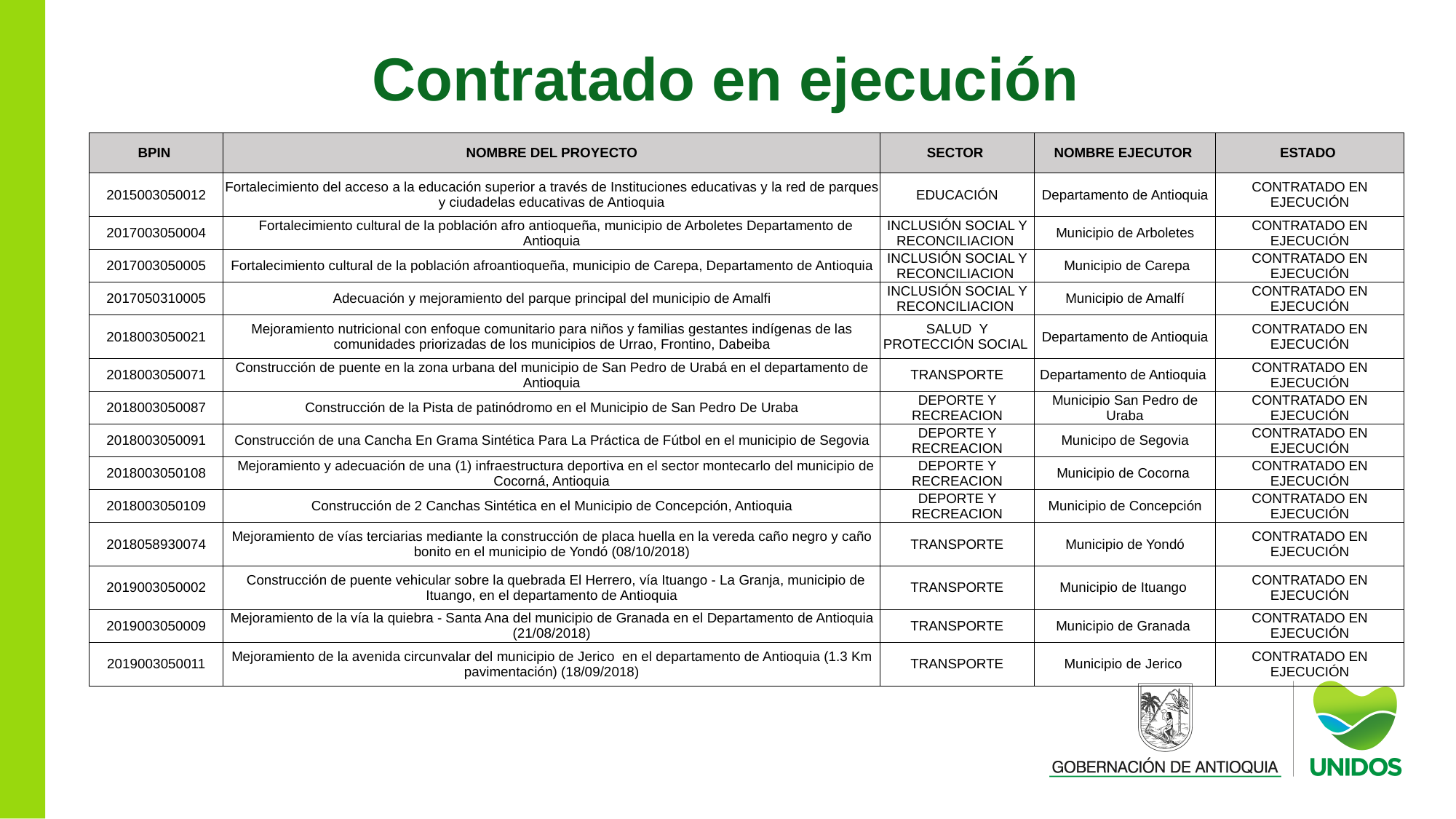

Contratado en ejecución
| BPIN | NOMBRE DEL PROYECTO | SECTOR | NOMBRE EJECUTOR | ESTADO |
| --- | --- | --- | --- | --- |
| 2015003050012 | Fortalecimiento del acceso a la educación superior a través de Instituciones educativas y la red de parques y ciudadelas educativas de Antioquia | EDUCACIÓN | Departamento de Antioquia | CONTRATADO EN EJECUCIÓN |
| 2017003050004 | Fortalecimiento cultural de la población afro antioqueña, municipio de Arboletes Departamento de Antioquia | INCLUSIÓN SOCIAL Y RECONCILIACION | Municipio de Arboletes | CONTRATADO EN EJECUCIÓN |
| 2017003050005 | Fortalecimiento cultural de la población afroantioqueña, municipio de Carepa, Departamento de Antioquia | INCLUSIÓN SOCIAL Y RECONCILIACION | Municipio de Carepa | CONTRATADO EN EJECUCIÓN |
| 2017050310005 | Adecuación y mejoramiento del parque principal del municipio de Amalfi | INCLUSIÓN SOCIAL Y RECONCILIACION | Municipio de Amalfí | CONTRATADO EN EJECUCIÓN |
| 2018003050021 | Mejoramiento nutricional con enfoque comunitario para niños y familias gestantes indígenas de las comunidades priorizadas de los municipios de Urrao, Frontino, Dabeiba | SALUD Y PROTECCIÓN SOCIAL | Departamento de Antioquia | CONTRATADO EN EJECUCIÓN |
| 2018003050071 | Construcción de puente en la zona urbana del municipio de San Pedro de Urabá en el departamento de Antioquia | TRANSPORTE | Departamento de Antioquia | CONTRATADO EN EJECUCIÓN |
| 2018003050087 | Construcción de la Pista de patinódromo en el Municipio de San Pedro De Uraba | DEPORTE Y RECREACION | Municipio San Pedro de Uraba | CONTRATADO EN EJECUCIÓN |
| 2018003050091 | Construcción de una Cancha En Grama Sintética Para La Práctica de Fútbol en el municipio de Segovia | DEPORTE Y RECREACION | Municipo de Segovia | CONTRATADO EN EJECUCIÓN |
| 2018003050108 | Mejoramiento y adecuación de una (1) infraestructura deportiva en el sector montecarlo del municipio de Cocorná, Antioquia | DEPORTE Y RECREACION | Municipio de Cocorna | CONTRATADO EN EJECUCIÓN |
| 2018003050109 | Construcción de 2 Canchas Sintética en el Municipio de Concepción, Antioquia | DEPORTE Y RECREACION | Municipio de Concepción | CONTRATADO EN EJECUCIÓN |
| 2018058930074 | Mejoramiento de vías terciarias mediante la construcción de placa huella en la vereda caño negro y caño bonito en el municipio de Yondó (08/10/2018) | TRANSPORTE | Municipio de Yondó | CONTRATADO EN EJECUCIÓN |
| 2019003050002 | Construcción de puente vehicular sobre la quebrada El Herrero, vía Ituango - La Granja, municipio de Ituango, en el departamento de Antioquia | TRANSPORTE | Municipio de Ituango | CONTRATADO EN EJECUCIÓN |
| 2019003050009 | Mejoramiento de la vía la quiebra - Santa Ana del municipio de Granada en el Departamento de Antioquia (21/08/2018) | TRANSPORTE | Municipio de Granada | CONTRATADO EN EJECUCIÓN |
| 2019003050011 | Mejoramiento de la avenida circunvalar del municipio de Jerico en el departamento de Antioquia (1.3 Km pavimentación) (18/09/2018) | TRANSPORTE | Municipio de Jerico | CONTRATADO EN EJECUCIÓN |